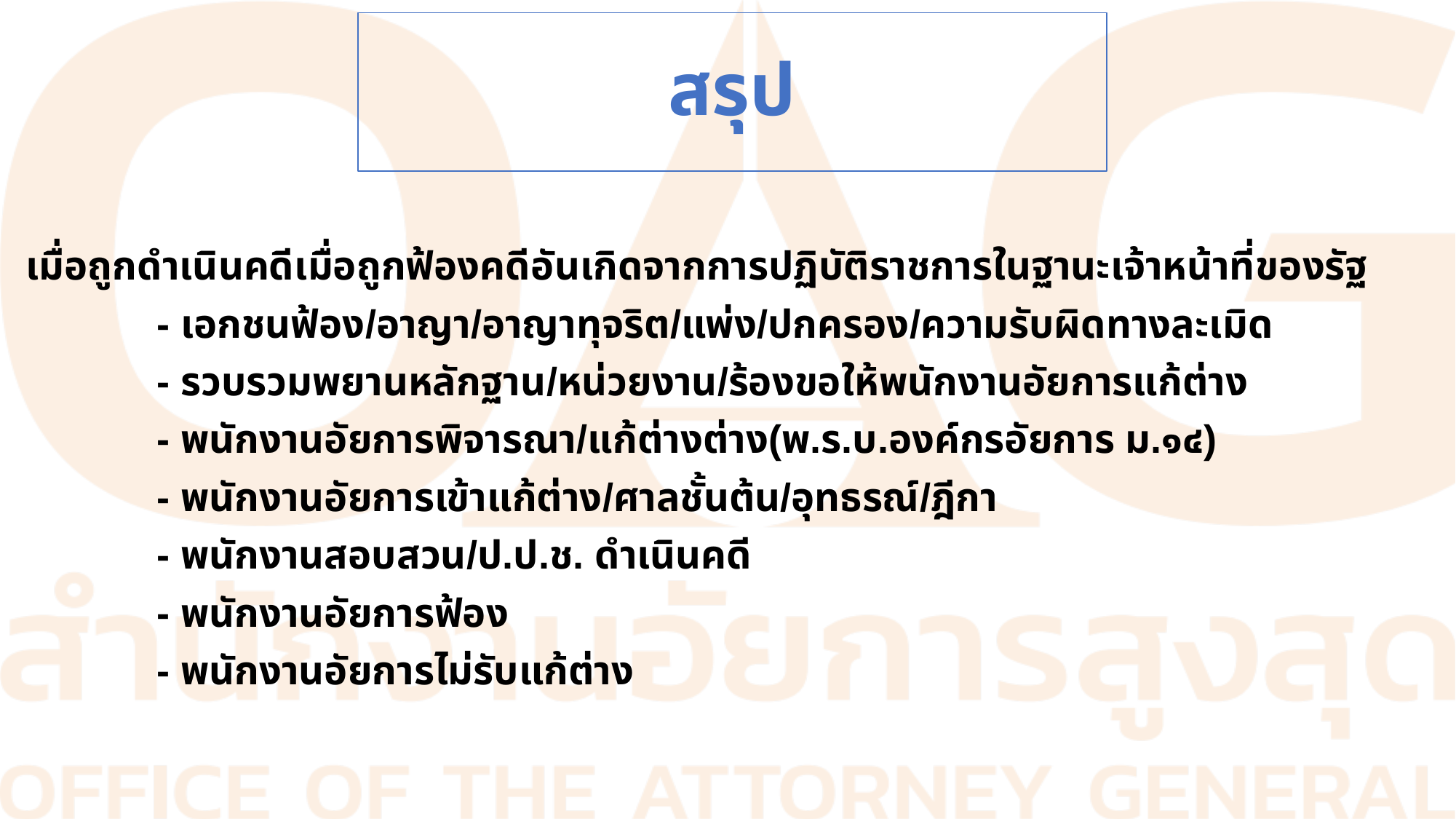

# สรุป
เมื่อถูกดำเนินคดีเมื่อถูกฟ้องคดีอันเกิดจากการปฏิบัติราชการในฐานะเจ้าหน้าที่ของรัฐ
            - เอกชนฟ้อง/อาญา/อาญาทุจริต/แพ่ง/ปกครอง/ความรับผิดทางละเมิด
            - รวบรวมพยานหลักฐาน/หน่วยงาน/ร้องขอให้พนักงานอัยการแก้ต่าง
            - พนักงานอัยการพิจารณา/แก้ต่างต่าง(พ.ร.บ.องค์กรอัยการ ม.๑๔)
            - พนักงานอัยการเข้าแก้ต่าง/ศาลชั้นต้น/อุทธรณ์/ฎีกา
            - พนักงานสอบสวน/ป.ป.ช. ดำเนินคดี
            - พนักงานอัยการฟ้อง
            - พนักงานอัยการไม่รับแก้ต่าง